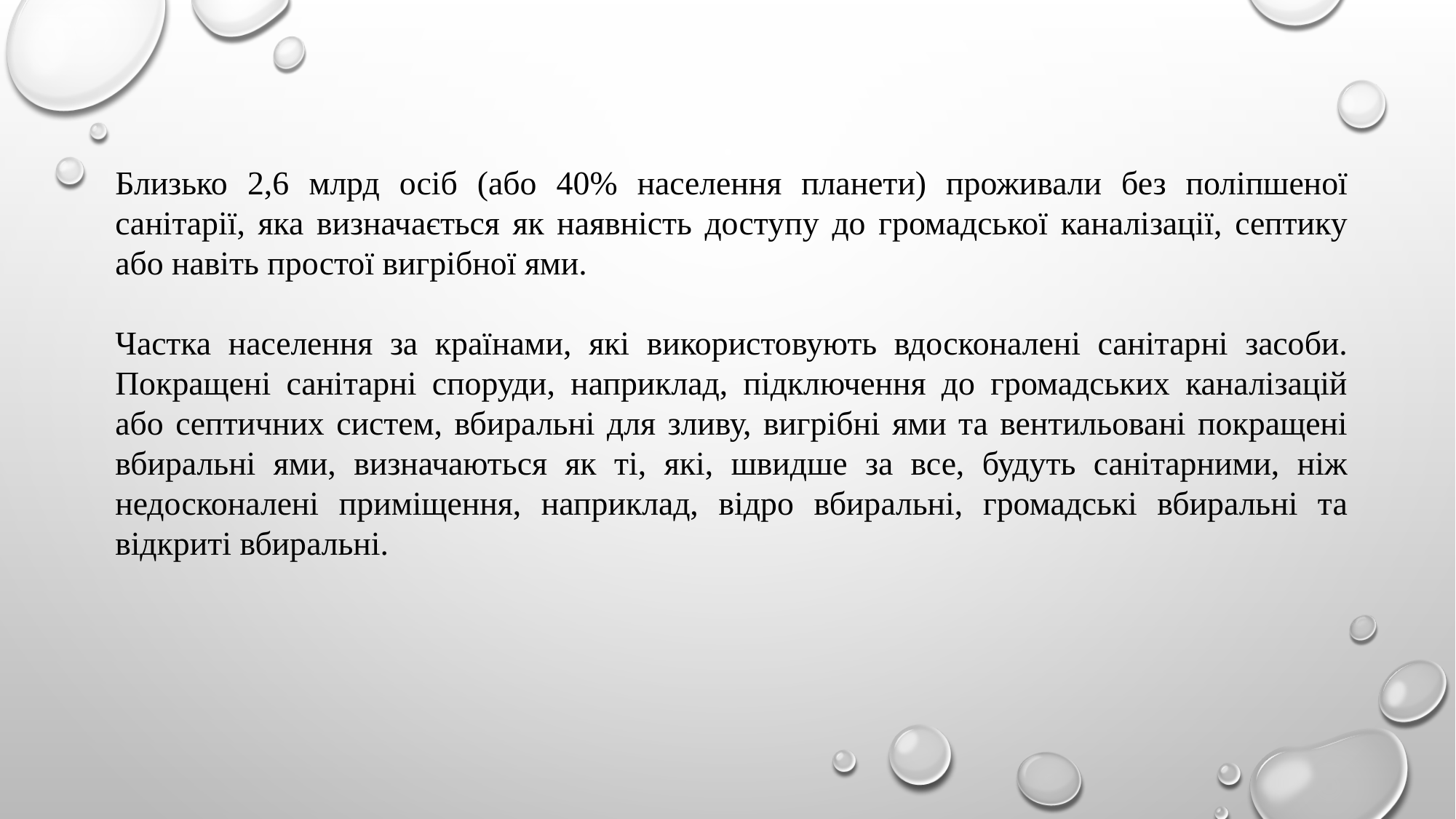

Близько 2,6 млрд осіб (або 40% населення планети) проживали без поліпшеної санітарії, яка визначається як наявність доступу до громадської каналізації, септику або навіть простої вигрібної ями.

Частка населення за країнами, які використовують вдосконалені санітарні засоби. Покращені санітарні споруди, наприклад, підключення до громадських каналізацій або септичних систем, вбиральні для зливу, вигрібні ями та вентильовані покращені вбиральні ями, визначаються як ті, які, швидше за все, будуть санітарними, ніж недосконалені приміщення, наприклад, відро вбиральні, громадські вбиральні та відкриті вбиральні.